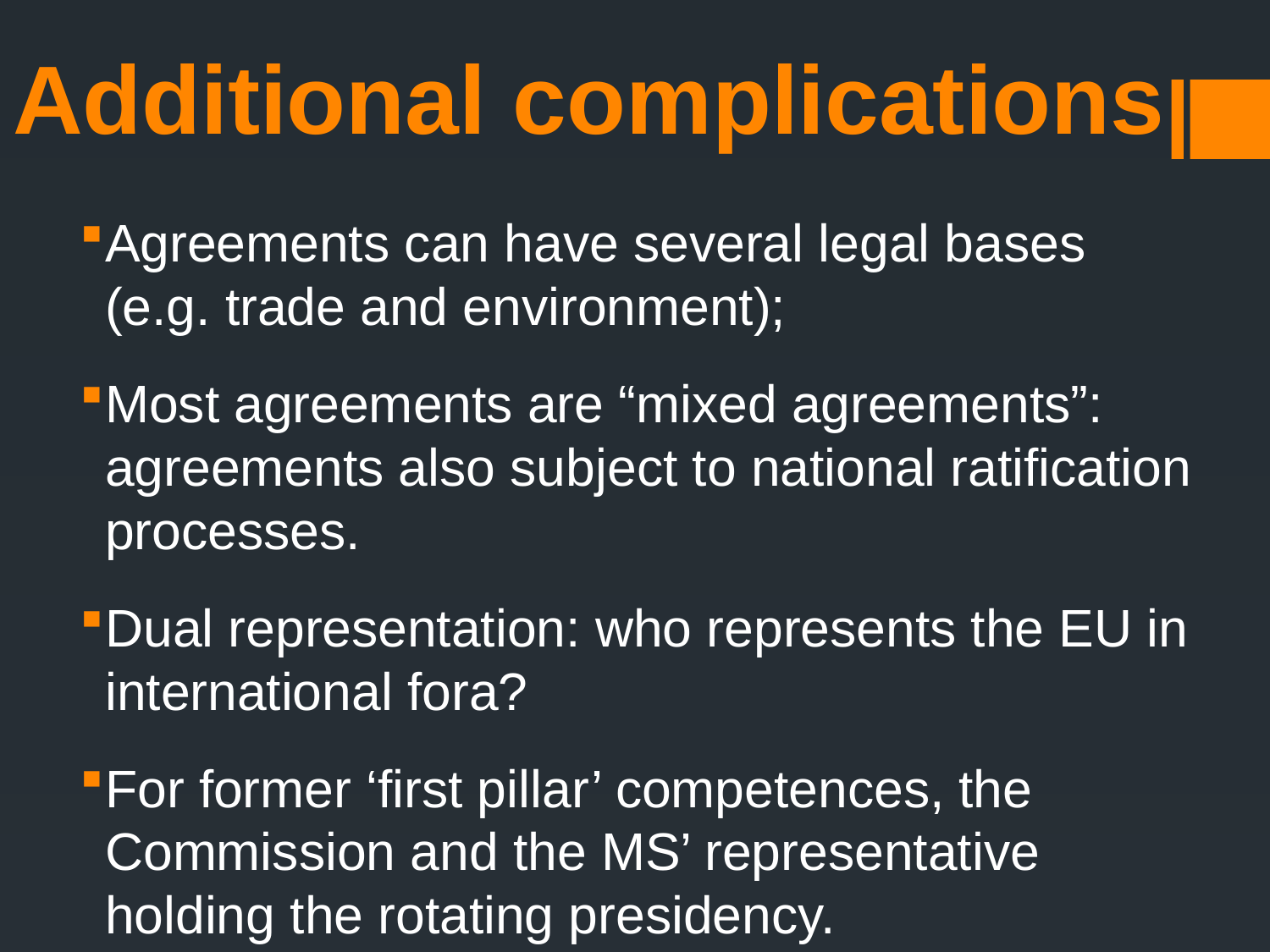

# Additional complications
Agreements can have several legal bases (e.g. trade and environment);
Most agreements are “mixed agreements”: agreements also subject to national ratification processes.
Dual representation: who represents the EU in international fora?
For former ‘first pillar’ competences, the Commission and the MS’ representative holding the rotating presidency.